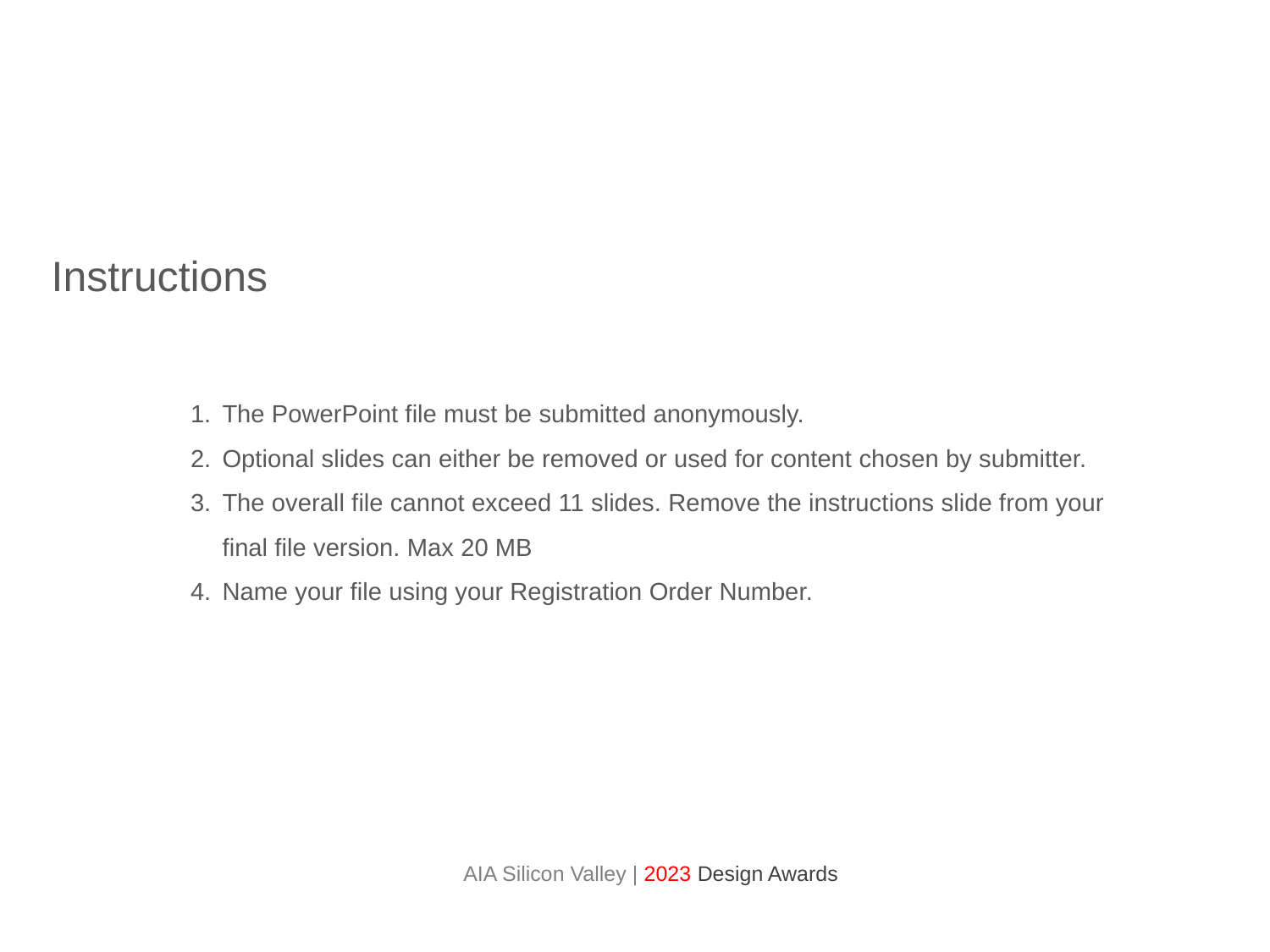

Instructions
The PowerPoint file must be submitted anonymously.
Optional slides can either be removed or used for content chosen by submitter.
The overall file cannot exceed 11 slides. Remove the instructions slide from your final file version. Max 20 MB
Name your file using your Registration Order Number.

AIA Silicon Valley | 2023 Design Awards